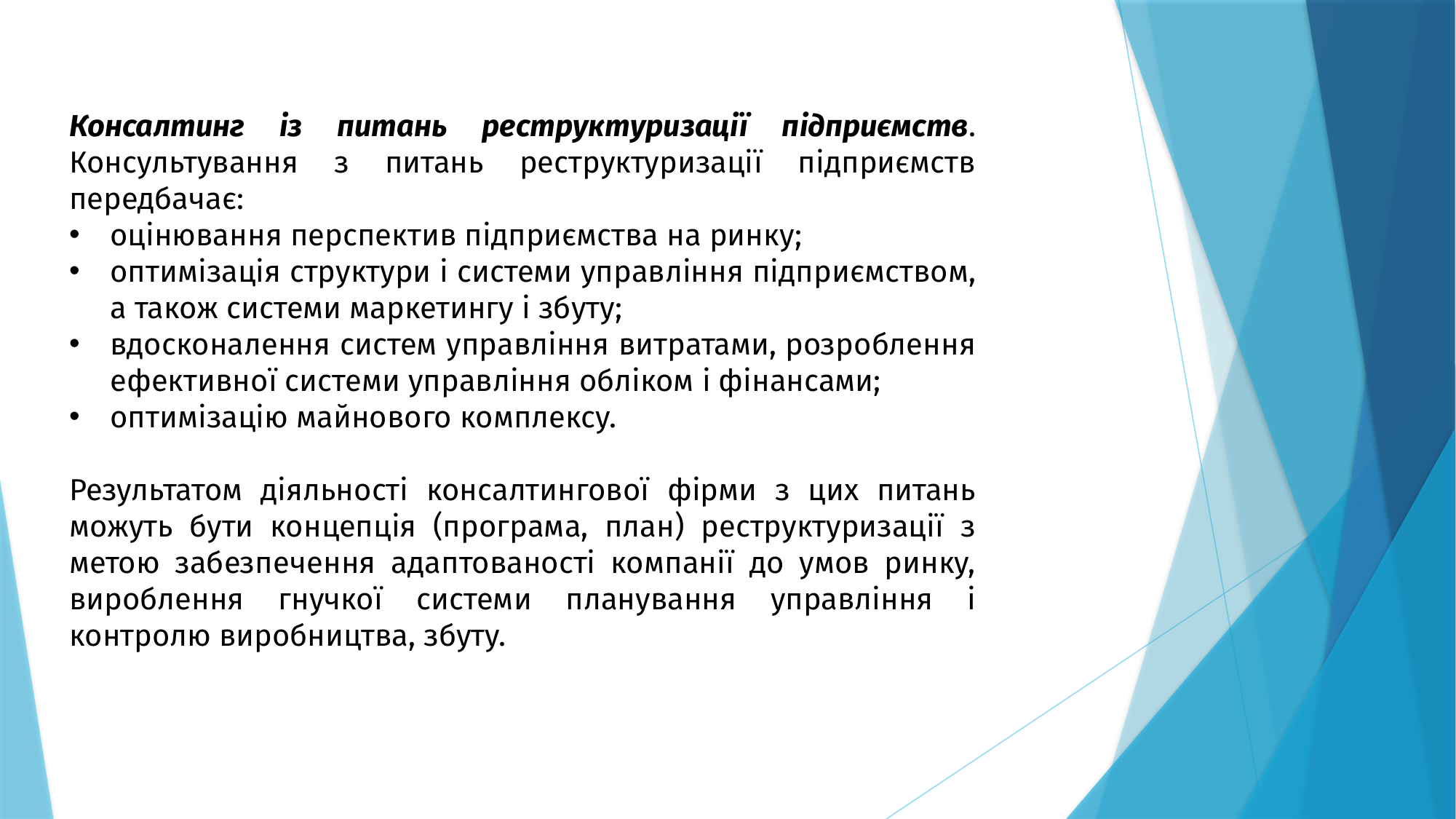

Консалтинг із питань реструктуризації підприємств. Консультування з питань реструктуризації підприємств передбачає:
оцінювання перспектив підприємства на ринку;
оптимізація структури і системи управління підприємством, а також системи маркетингу і збуту;
вдосконалення систем управління витратами, розроблення ефективної системи управління обліком і фінансами;
оптимізацію майнового комплексу.

Результатом діяльності консалтингової фірми з цих питань можуть бути концепція (програма, план) реструктуризації з метою забезпечення адаптованості компанії до умов ринку, вироблення гнучкої системи планування управління і контролю виробництва, збуту.